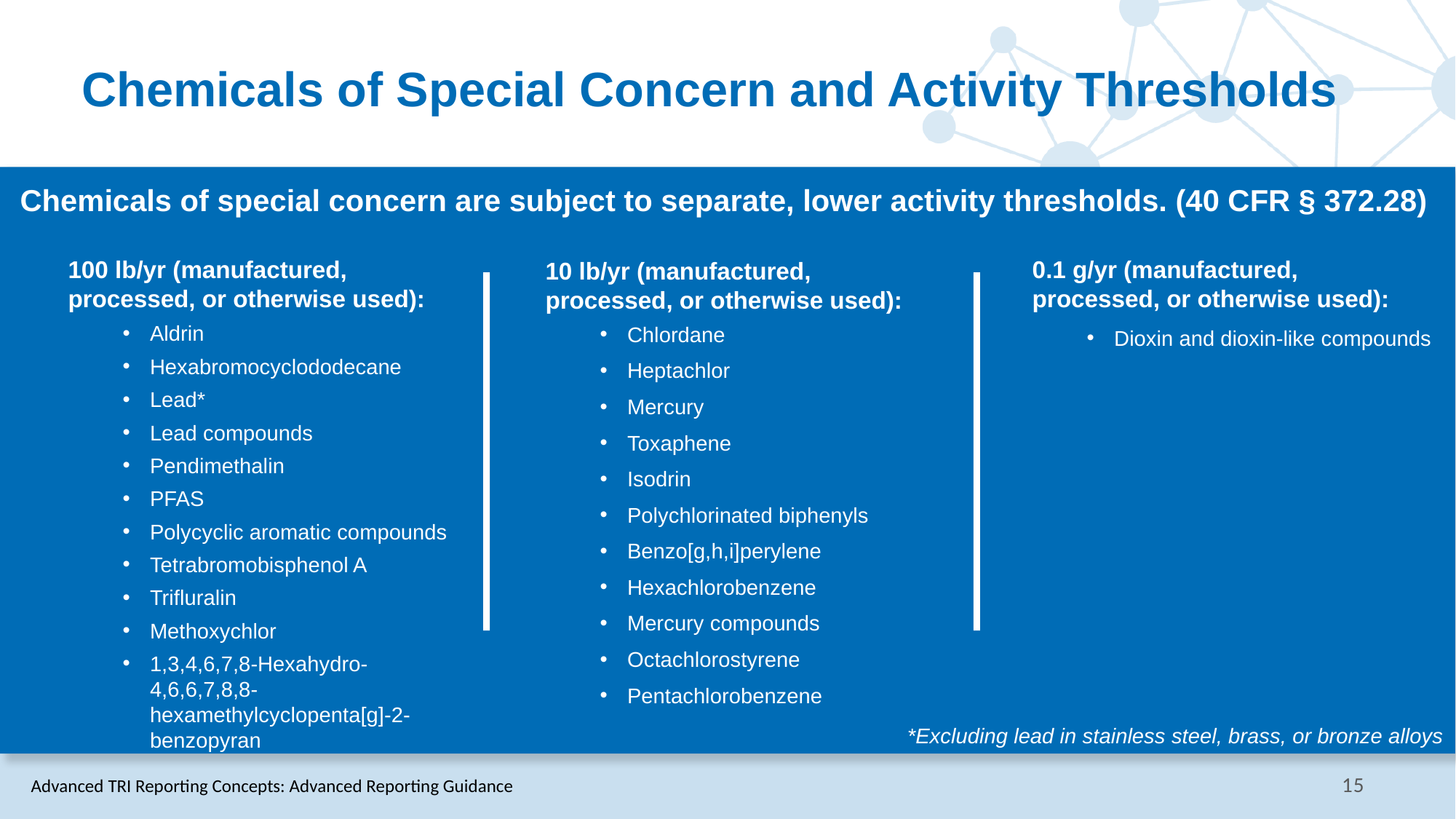

# Chemicals of Special Concern and Activity Thresholds
Chemicals of special concern are subject to separate, lower activity thresholds. (40 CFR § 372.28)
0.1 g/yr (manufactured,
processed, or otherwise used):
Dioxin and dioxin-like compounds

100 lb/yr (manufactured, processed, or otherwise used):
Aldrin
Hexabromocyclododecane
Lead*
Lead compounds
Pendimethalin
PFAS
Polycyclic aromatic compounds
Tetrabromobisphenol A
Trifluralin
Methoxychlor
1,3,4,6,7,8-Hexahydro-4,6,6,7,8,8-hexamethylcyclopenta[g]-2-benzopyran

10 lb/yr (manufactured, processed, or otherwise used):
Chlordane
Heptachlor
Mercury
Toxaphene
Isodrin
Polychlorinated biphenyls
Benzo[g,h,i]perylene
Hexachlorobenzene
Mercury compounds
Octachlorostyrene
Pentachlorobenzene

 *Excluding lead in stainless steel, brass, or bronze alloys
Advanced TRI Reporting Concepts: Advanced Reporting Guidance